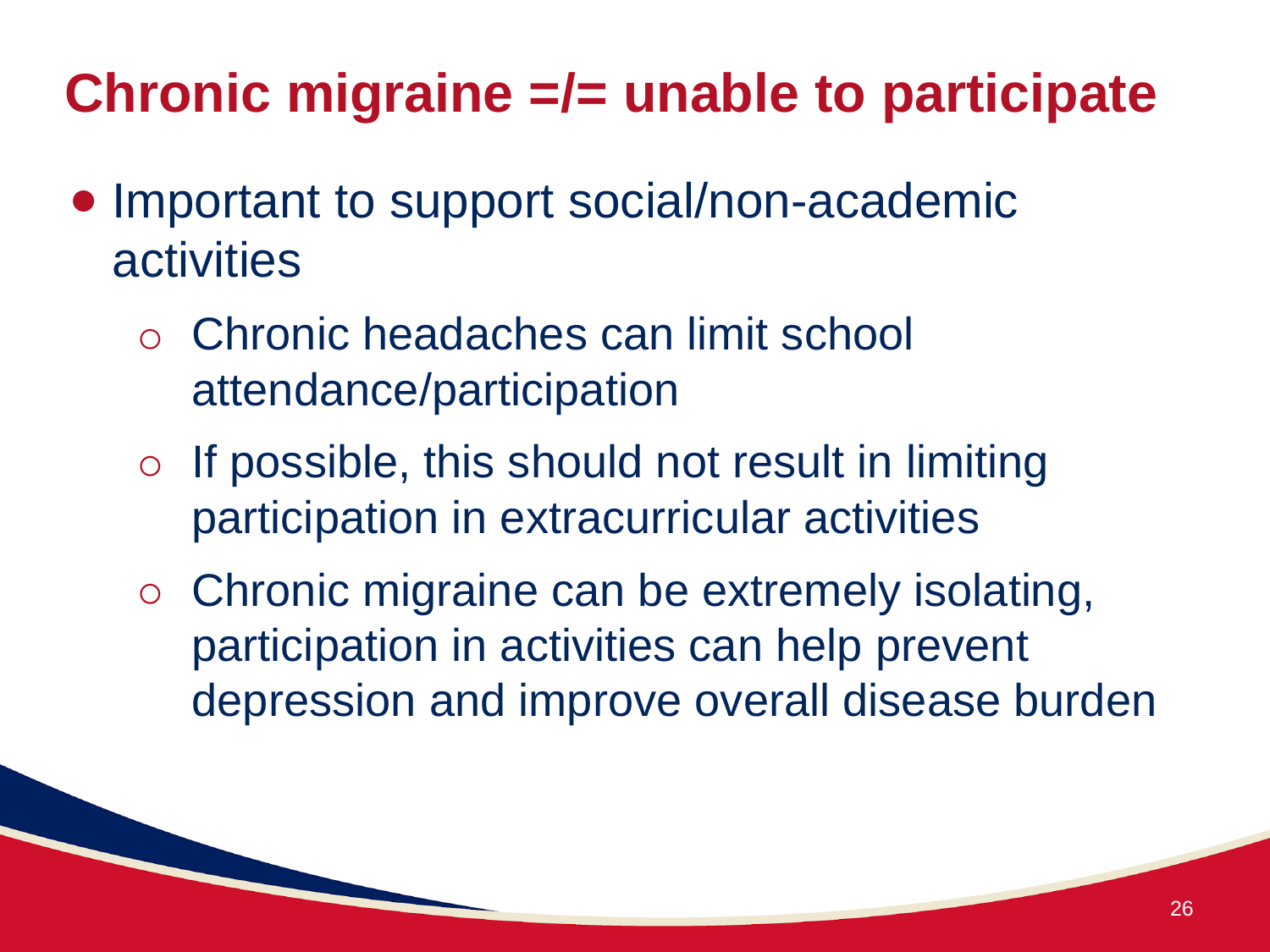

# Chronic migraine =/= unable to participate
Important to support social/non-academic activities
Chronic headaches can limit school attendance/participation
If possible, this should not result in limiting participation in extracurricular activities
Chronic migraine can be extremely isolating, participation in activities can help prevent depression and improve overall disease burden
26